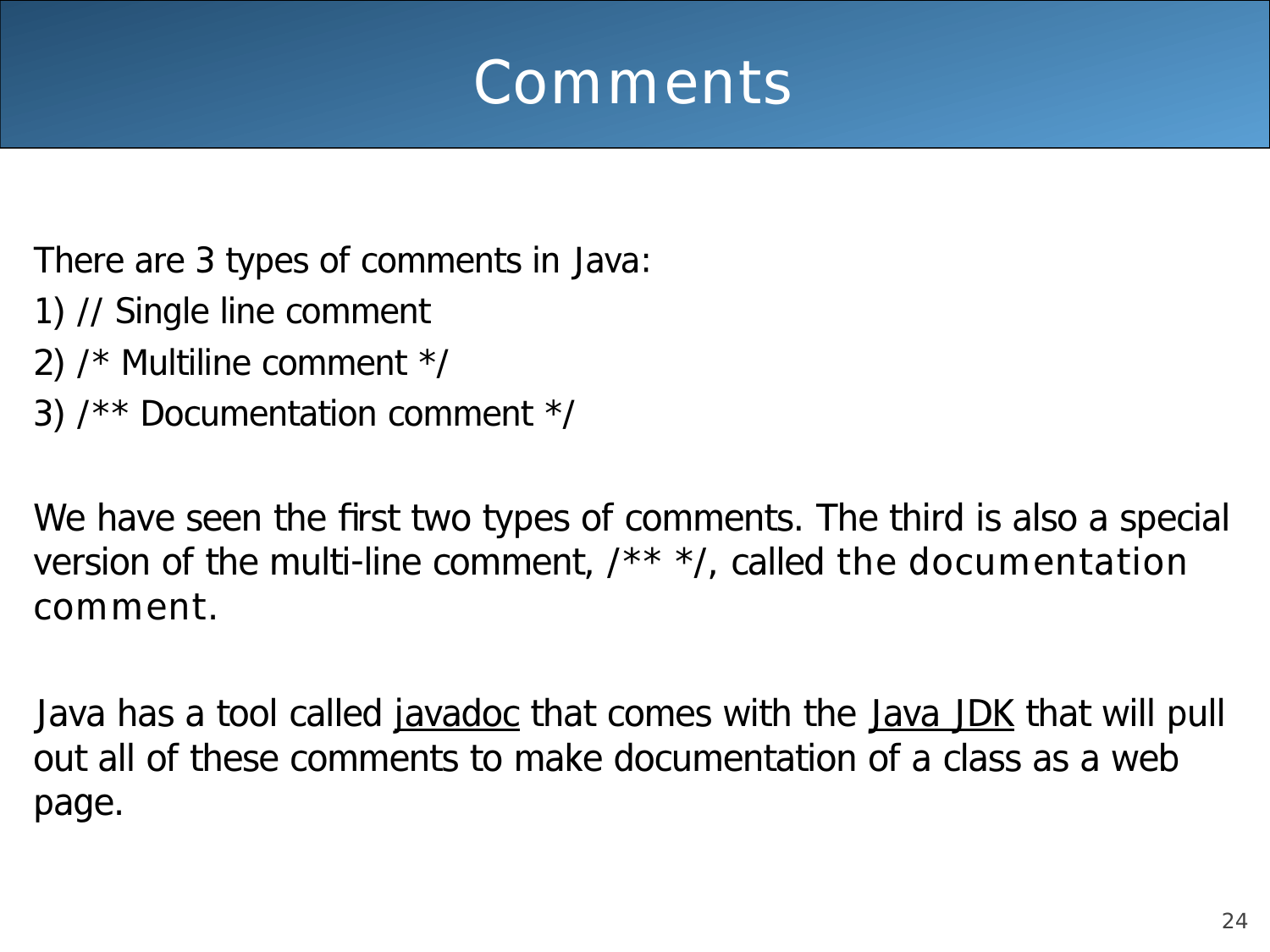

# Comments

There are 3 types of comments in Java:
1) // Single line comment
2) /* Multiline comment */
3) /** Documentation comment */

We have seen the first two types of comments. The third is also a special version of the multi-line comment, /** */, called the documentation comment.

Java has a tool called javadoc that comes with the Java JDK that will pull out all of these comments to make documentation of a class as a web page.